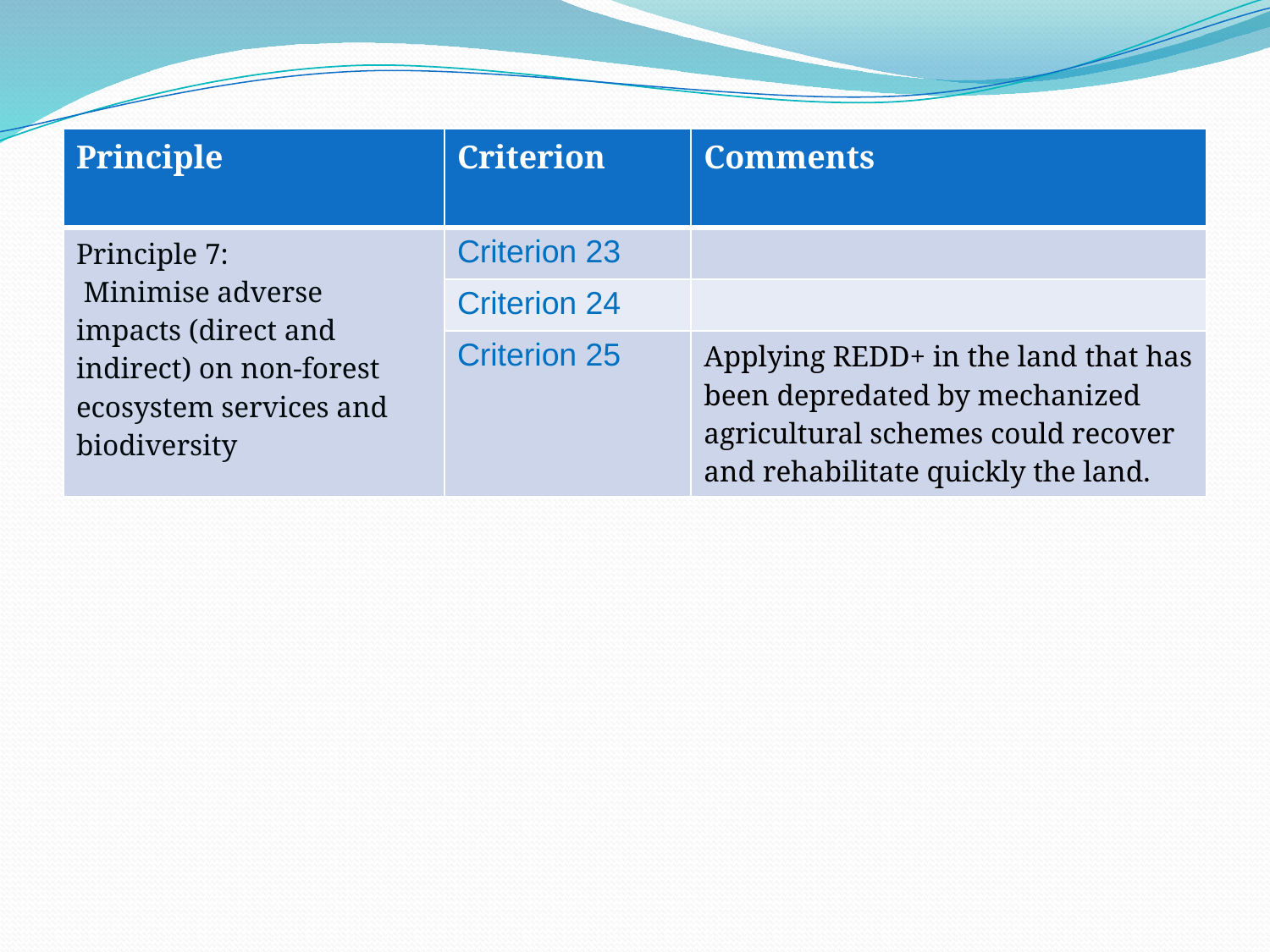

| Principle | Criterion | Comments |
| --- | --- | --- |
| Principle 7: Minimise adverse impacts (direct and indirect) on non-forest ecosystem services and biodiversity | Criterion 23 |  |
|  | Criterion 24 |  |
|  | Criterion 25 | Applying REDD+ in the land that has been depredated by mechanized agricultural schemes could recover and rehabilitate quickly the land. |